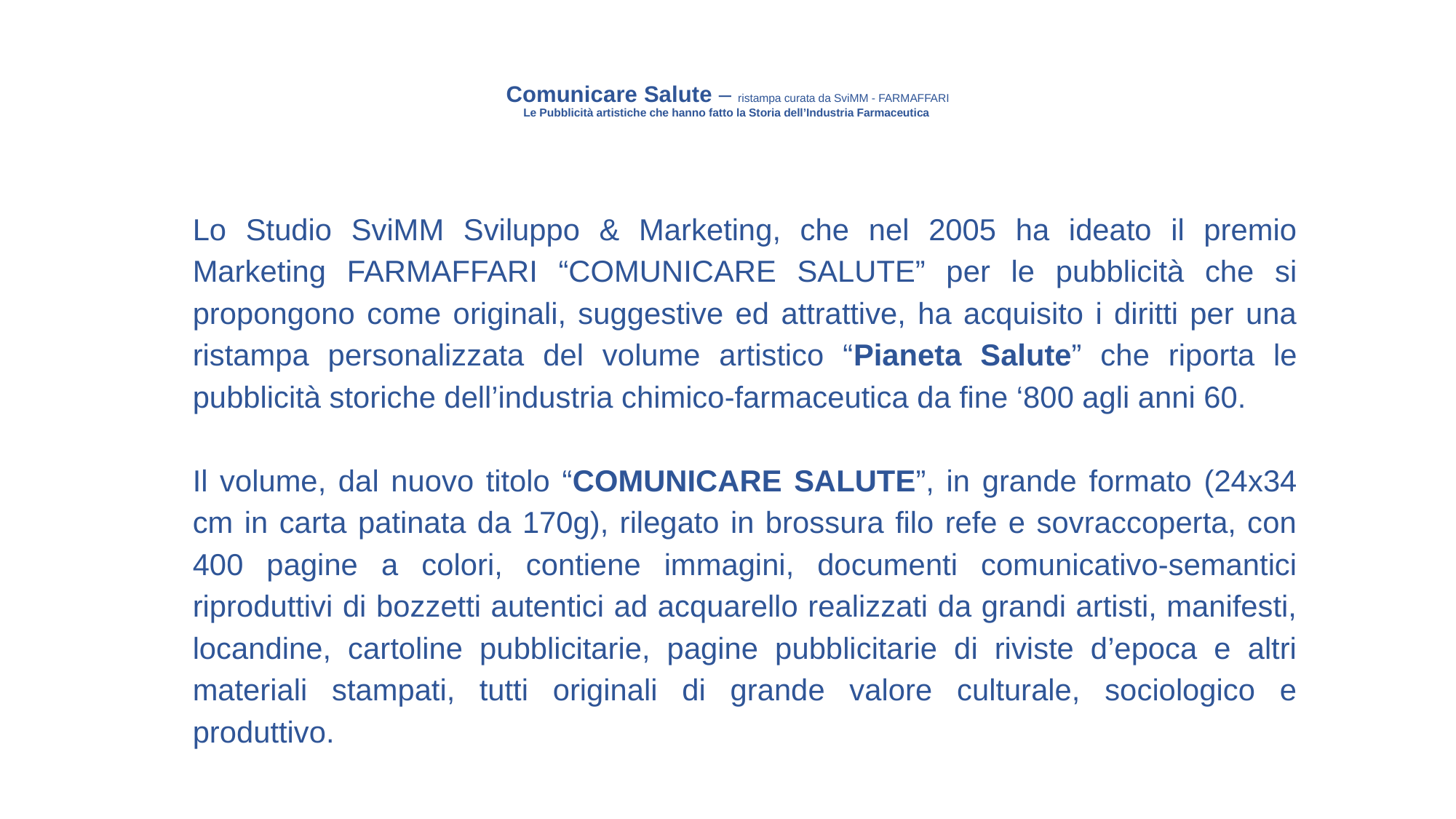

# Comunicare Salute – ristampa curata da SviMM - FARMAFFARI Le Pubblicità artistiche che hanno fatto la Storia dell’Industria Farmaceutica
Lo Studio SviMM Sviluppo & Marketing, che nel 2005 ha ideato il premio Marketing FARMAFFARI “COMUNICARE SALUTE” per le pubblicità che si propongono come originali, suggestive ed attrattive, ha acquisito i diritti per una ristampa personalizzata del volume artistico “Pianeta Salute” che riporta le pubblicità storiche dell’industria chimico-farmaceutica da fine ‘800 agli anni 60.

Il volume, dal nuovo titolo “COMUNICARE SALUTE”, in grande formato (24x34 cm in carta patinata da 170g), rilegato in brossura filo refe e sovraccoperta, con 400 pagine a colori, contiene immagini, documenti comunicativo-semantici riproduttivi di bozzetti autentici ad acquarello realizzati da grandi artisti, manifesti, locandine, cartoline pubblicitarie, pagine pubblicitarie di riviste d’epoca e altri materiali stampati, tutti originali di grande valore culturale, sociologico e produttivo.